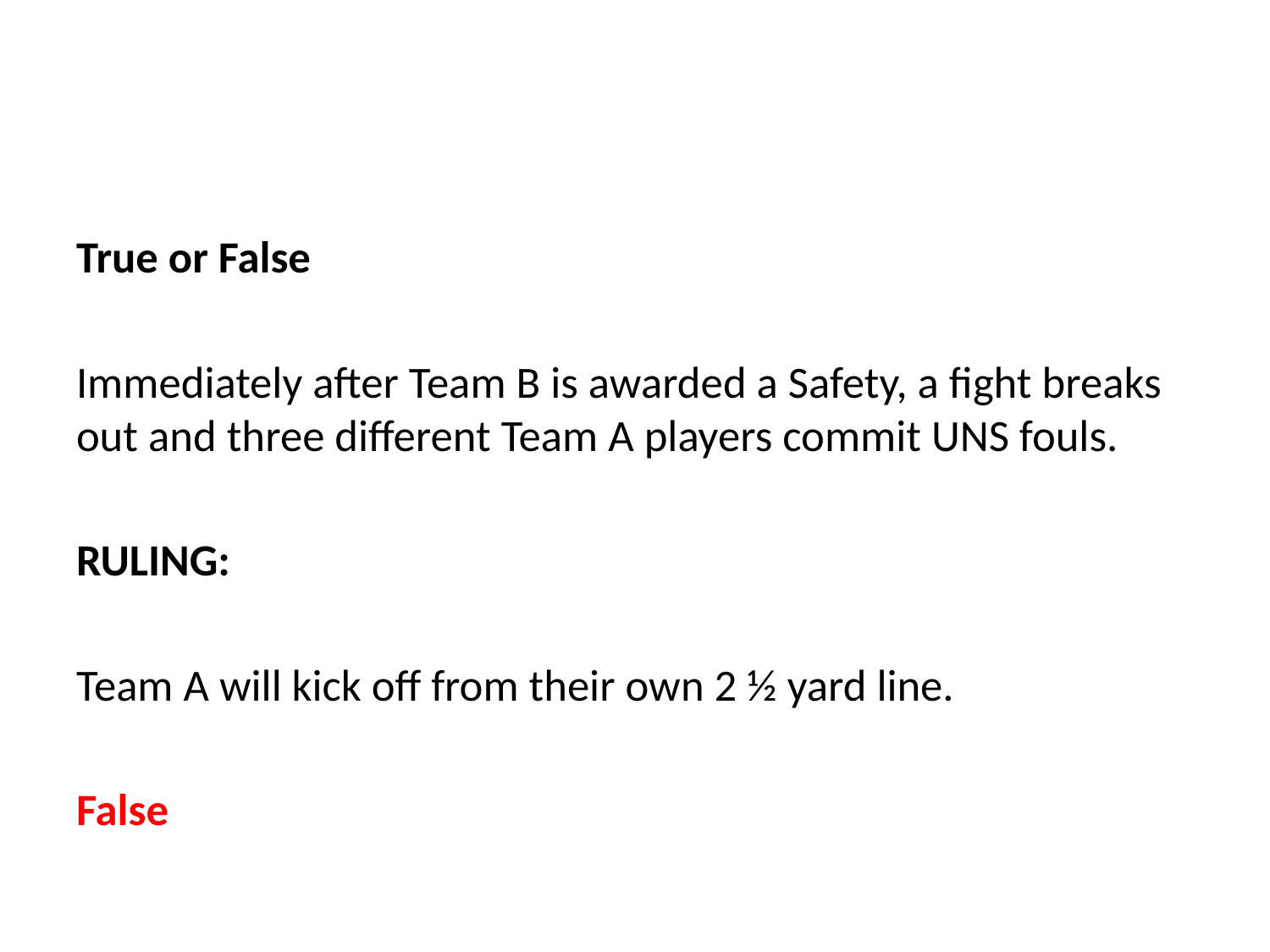

#
True or False

Immediately after Team B is awarded a Safety, a fight breaks out and three different Team A players commit UNS fouls.

RULING:

Team A will kick off from their own 2 ½ yard line.

False